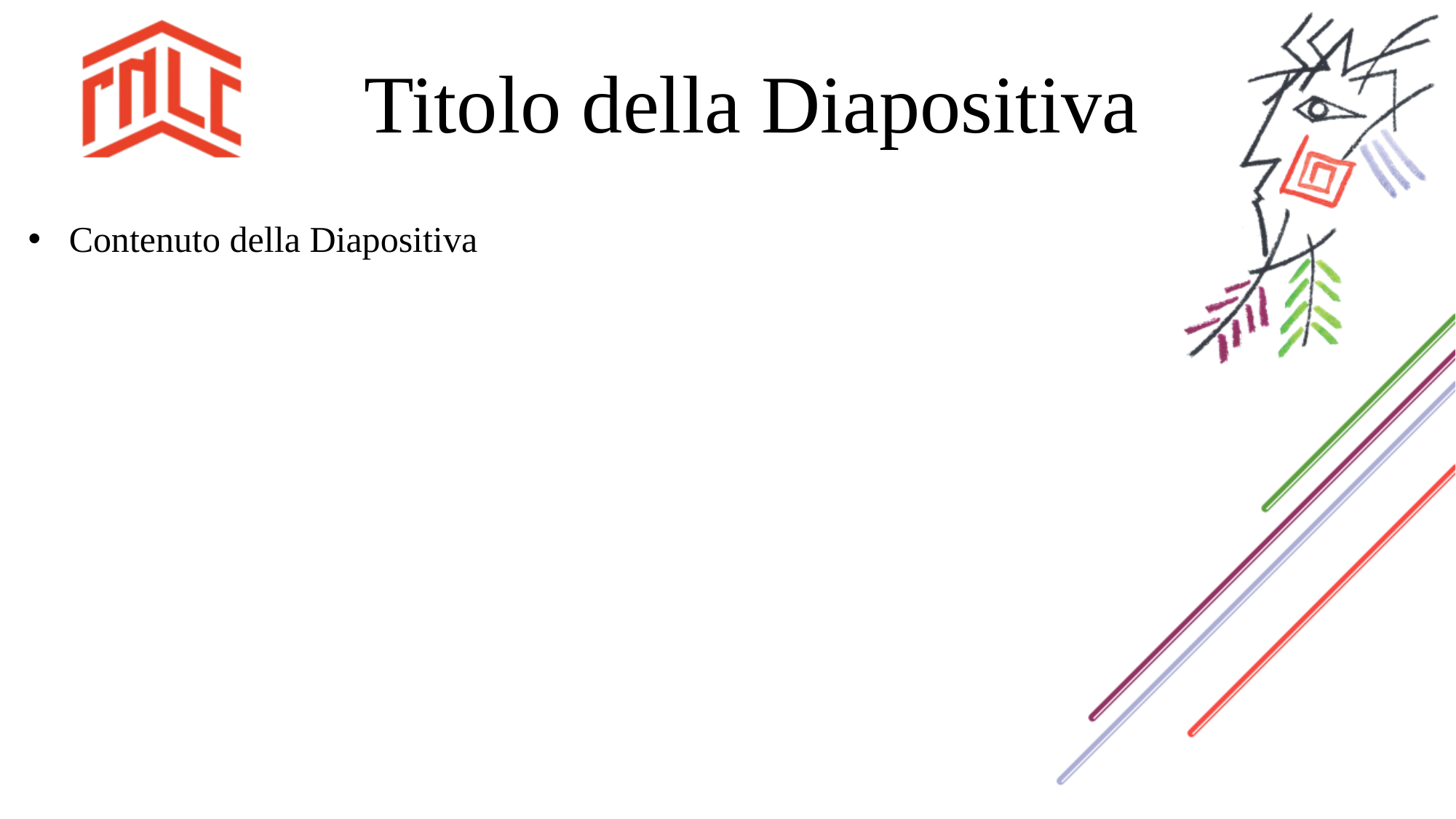

# Titolo della Diapositiva
Contenuto della Diapositiva